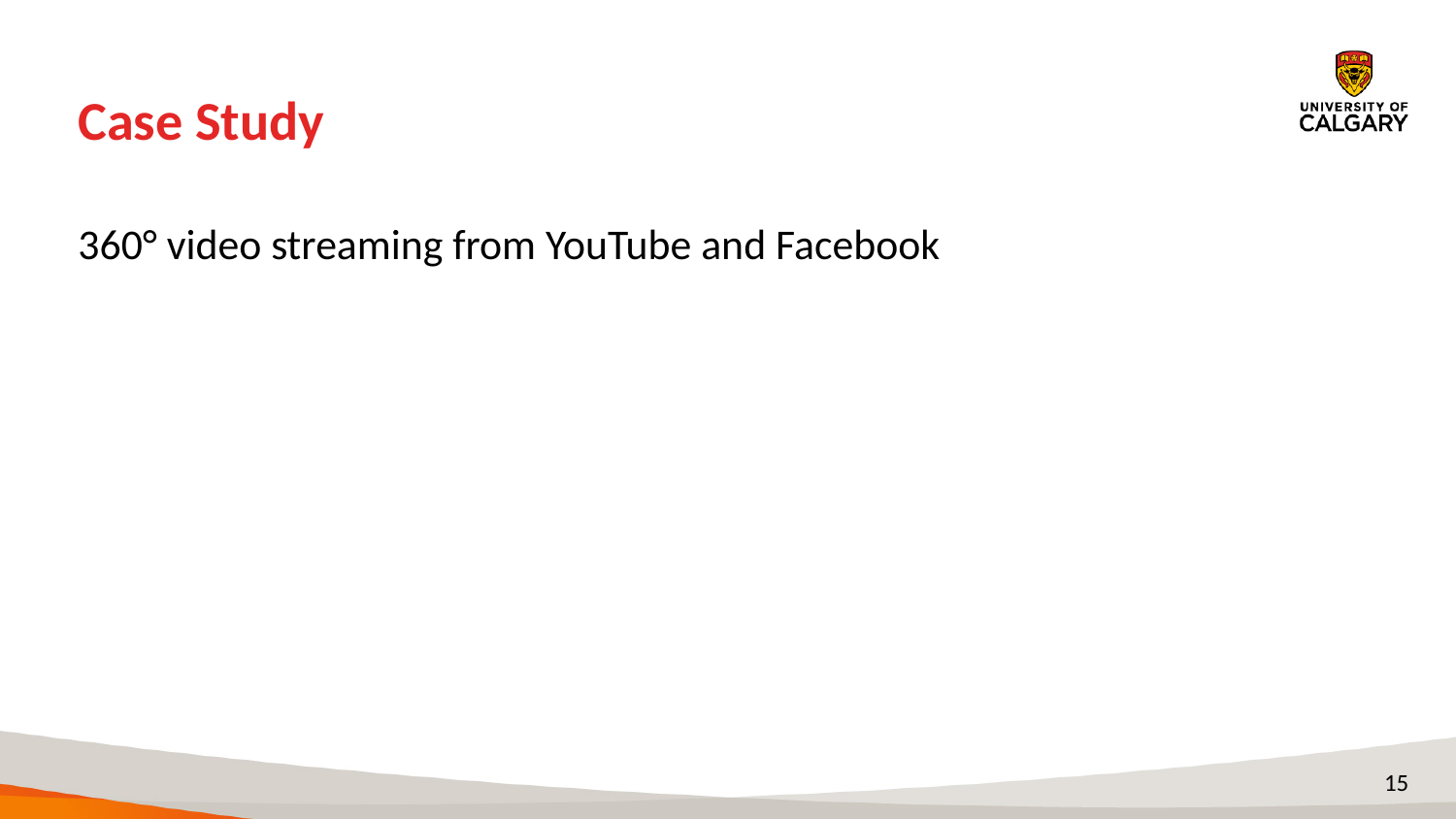

# Case Study
360° video streaming from YouTube and Facebook
15